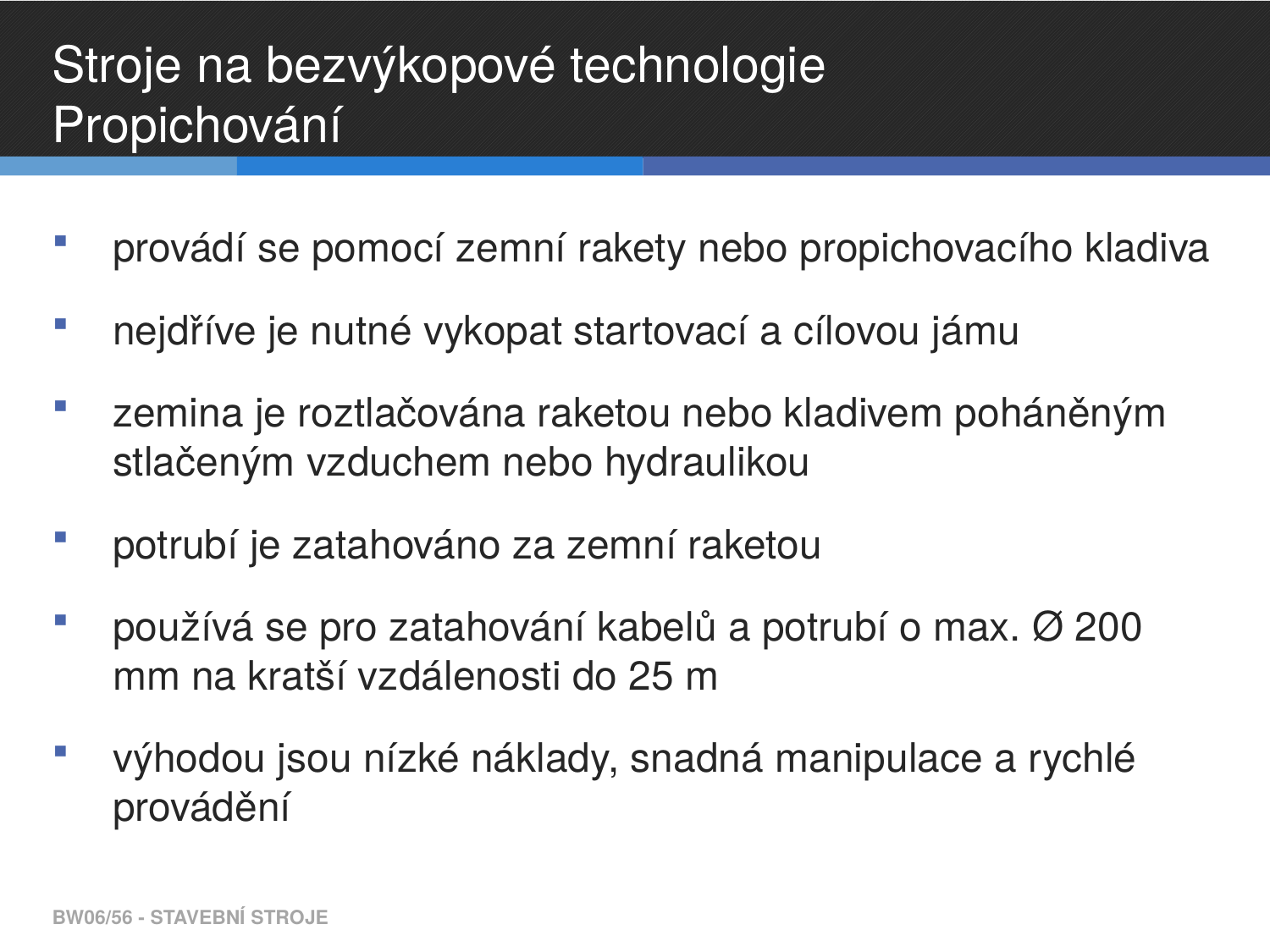

# Stroje na bezvýkopové technologie Propichování
provádí se pomocí zemní rakety nebo propichovacího kladiva
nejdříve je nutné vykopat startovací a cílovou jámu
zemina je roztlačována raketou nebo kladivem poháněným stlačeným vzduchem nebo hydraulikou
potrubí je zatahováno za zemní raketou
používá se pro zatahování kabelů a potrubí o max. Ø 200 mm na kratší vzdálenosti do 25 m
výhodou jsou nízké náklady, snadná manipulace a rychlé provádění
BW06/56 - STAVEBNÍ STROJE